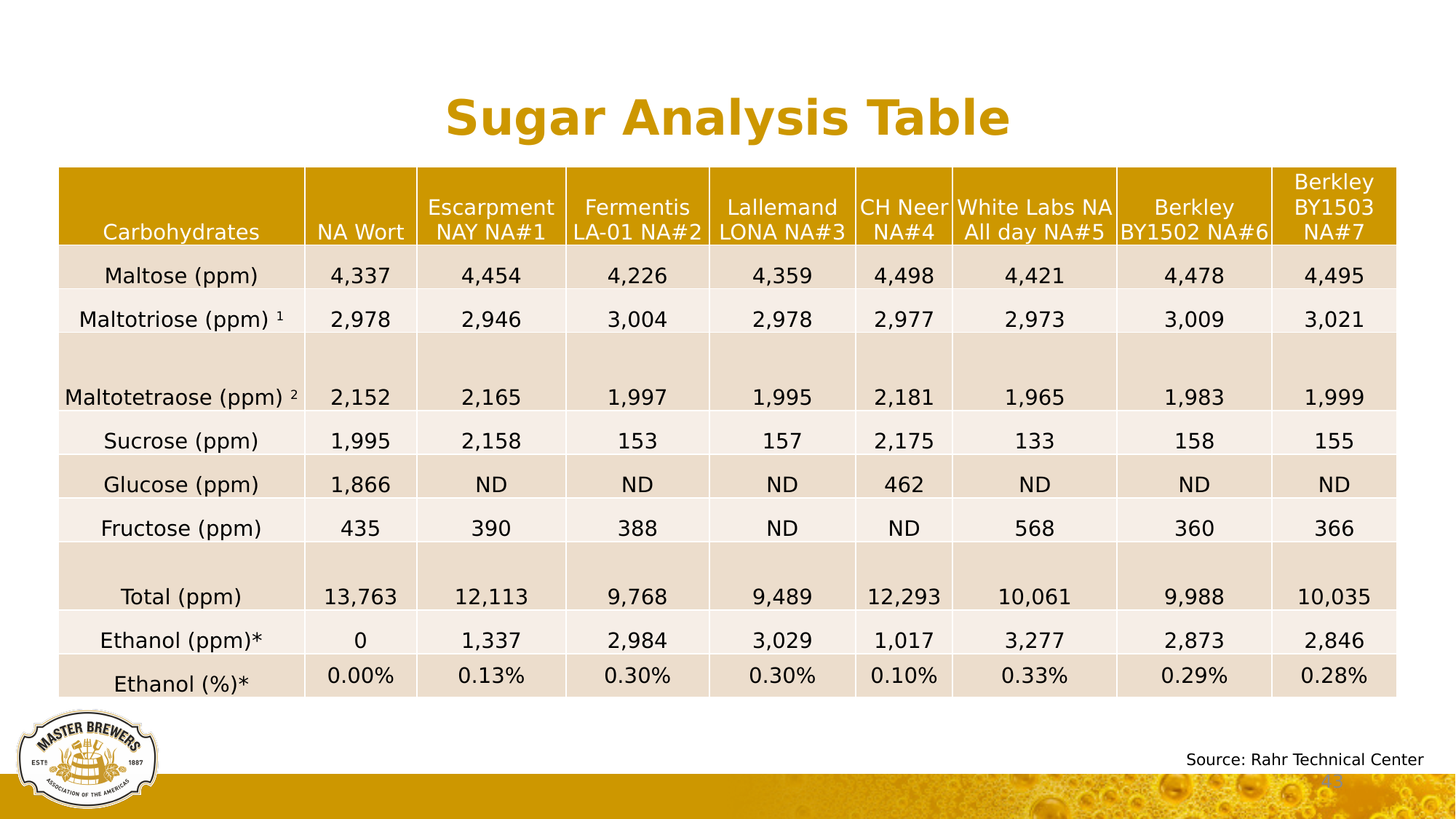

# Sugar Analysis Table
| Carbohydrates | NA Wort | Escarpment NAY NA#1 | Fermentis LA-01 NA#2 | Lallemand LONA NA#3 | CH Neer NA#4 | White Labs NA All day NA#5 | Berkley BY1502 NA#6 | Berkley BY1503 NA#7 |
| --- | --- | --- | --- | --- | --- | --- | --- | --- |
| Maltose (ppm) | 4,337 | 4,454 | 4,226 | 4,359 | 4,498 | 4,421 | 4,478 | 4,495 |
| Maltotriose (ppm) 1 | 2,978 | 2,946 | 3,004 | 2,978 | 2,977 | 2,973 | 3,009 | 3,021 |
| Maltotetraose (ppm) 2 | 2,152 | 2,165 | 1,997 | 1,995 | 2,181 | 1,965 | 1,983 | 1,999 |
| Sucrose (ppm) | 1,995 | 2,158 | 153 | 157 | 2,175 | 133 | 158 | 155 |
| Glucose (ppm) | 1,866 | ND | ND | ND | 462 | ND | ND | ND |
| Fructose (ppm) | 435 | 390 | 388 | ND | ND | 568 | 360 | 366 |
| Total (ppm) | 13,763 | 12,113 | 9,768 | 9,489 | 12,293 | 10,061 | 9,988 | 10,035 |
| Ethanol (ppm)\* | 0 | 1,337 | 2,984 | 3,029 | 1,017 | 3,277 | 2,873 | 2,846 |
| Ethanol (%)\* | 0.00% | 0.13% | 0.30% | 0.30% | 0.10% | 0.33% | 0.29% | 0.28% |
Source: Rahr Technical Center
43